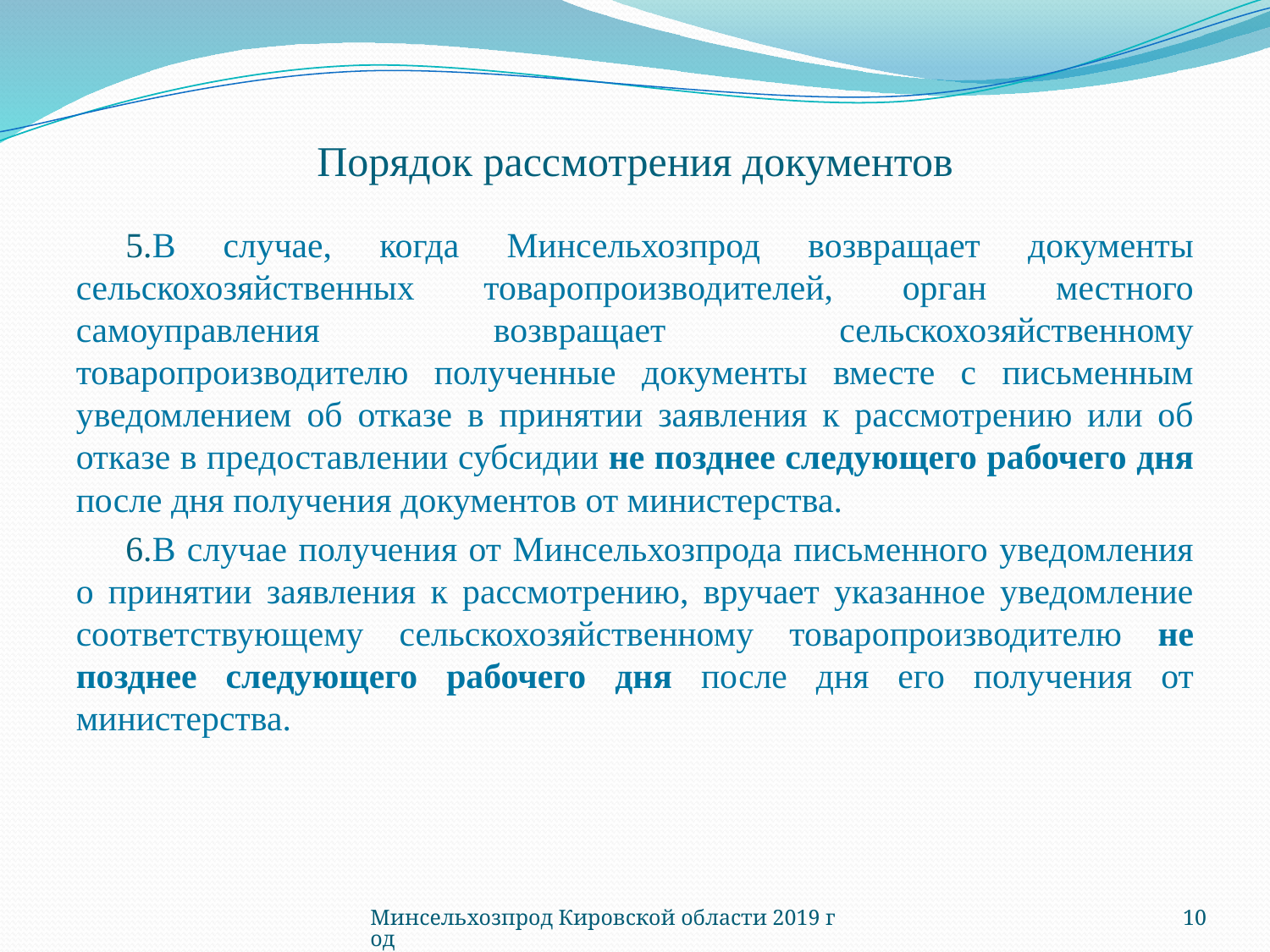

Порядок рассмотрения документов
В случае, когда Минсельхозпрод возвращает документы сельскохозяйственных товаропроизводителей, орган местного самоуправления возвращает сельскохозяйственному товаропроизводителю полученные документы вместе с письменным уведомлением об отказе в принятии заявления к рассмотрению или об отказе в предоставлении субсидии не позднее следующего рабочего дня после дня получения документов от министерства.
В случае получения от Минсельхозпрода письменного уведомления о принятии заявления к рассмотрению, вручает указанное уведомление соответствующему сельскохозяйственному товаропроизводителю не позднее следующего рабочего дня после дня его получения от министерства.
Минсельхозпрод Кировской области 2019 год
10